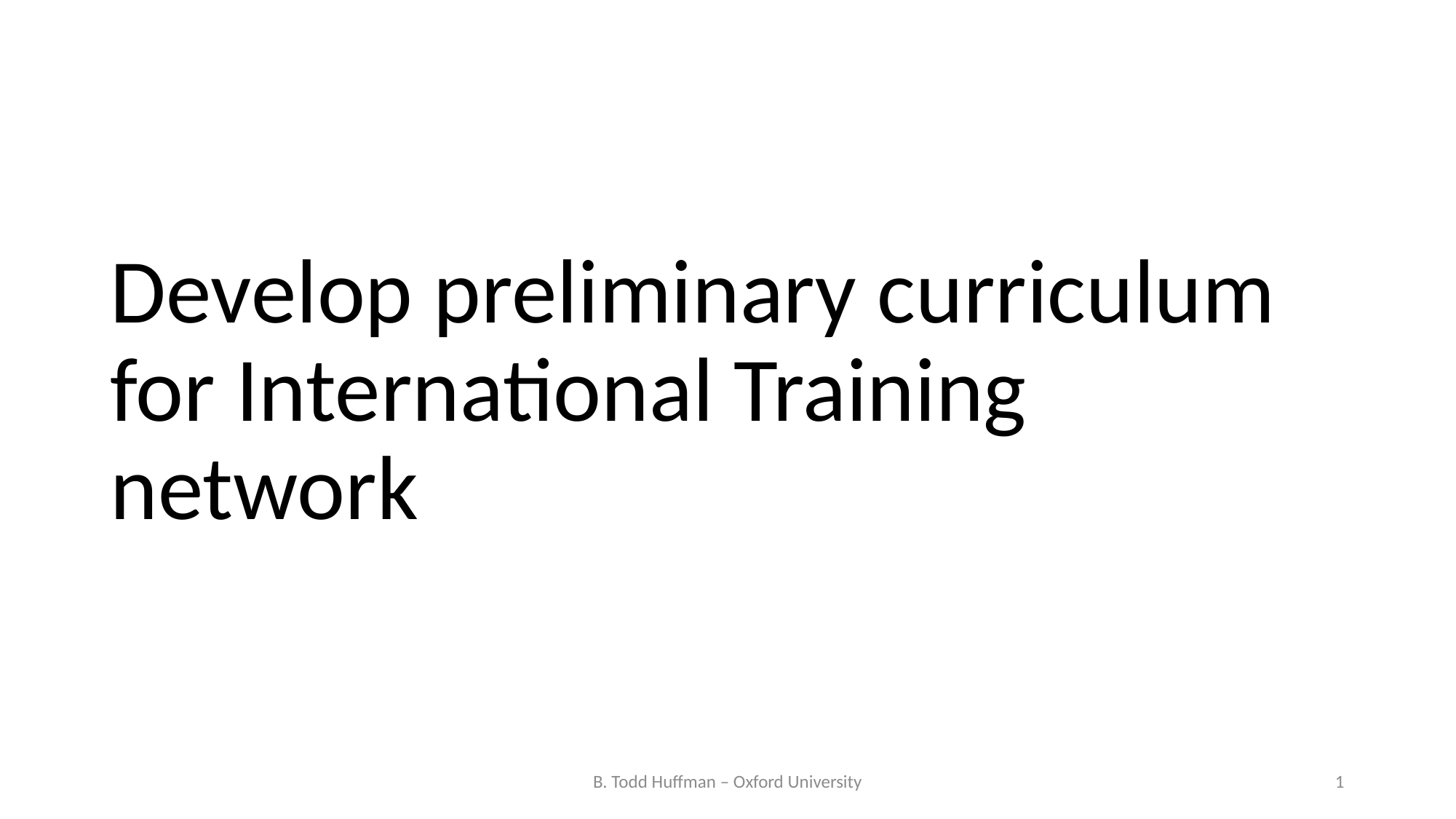

# Develop preliminary curriculum for International Training network
Todd Huffman – Sent to Cigdem and Garret last week in slide form,
and the slides follow.
B. Todd Huffman – Oxford University
1